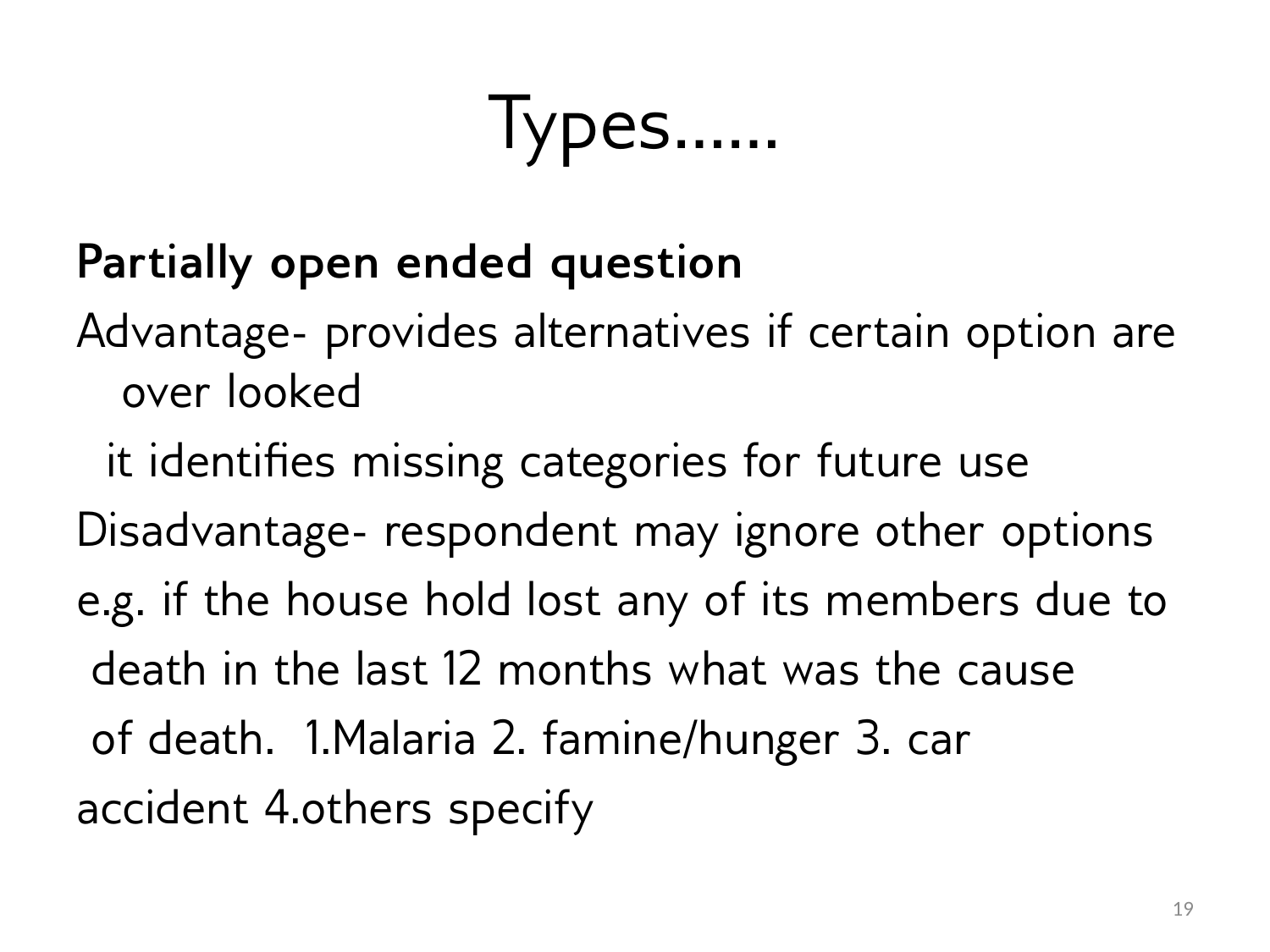

# Types……
Partially open ended question
Advantage- provides alternatives if certain option are over looked
  it identifies missing categories for future use
Disadvantage- respondent may ignore other options
e.g. if the house hold lost any of its members due to
 death in the last 12 months what was the cause
 of death.  1.Malaria 2. famine/hunger 3. car
accident 4.others specify
19